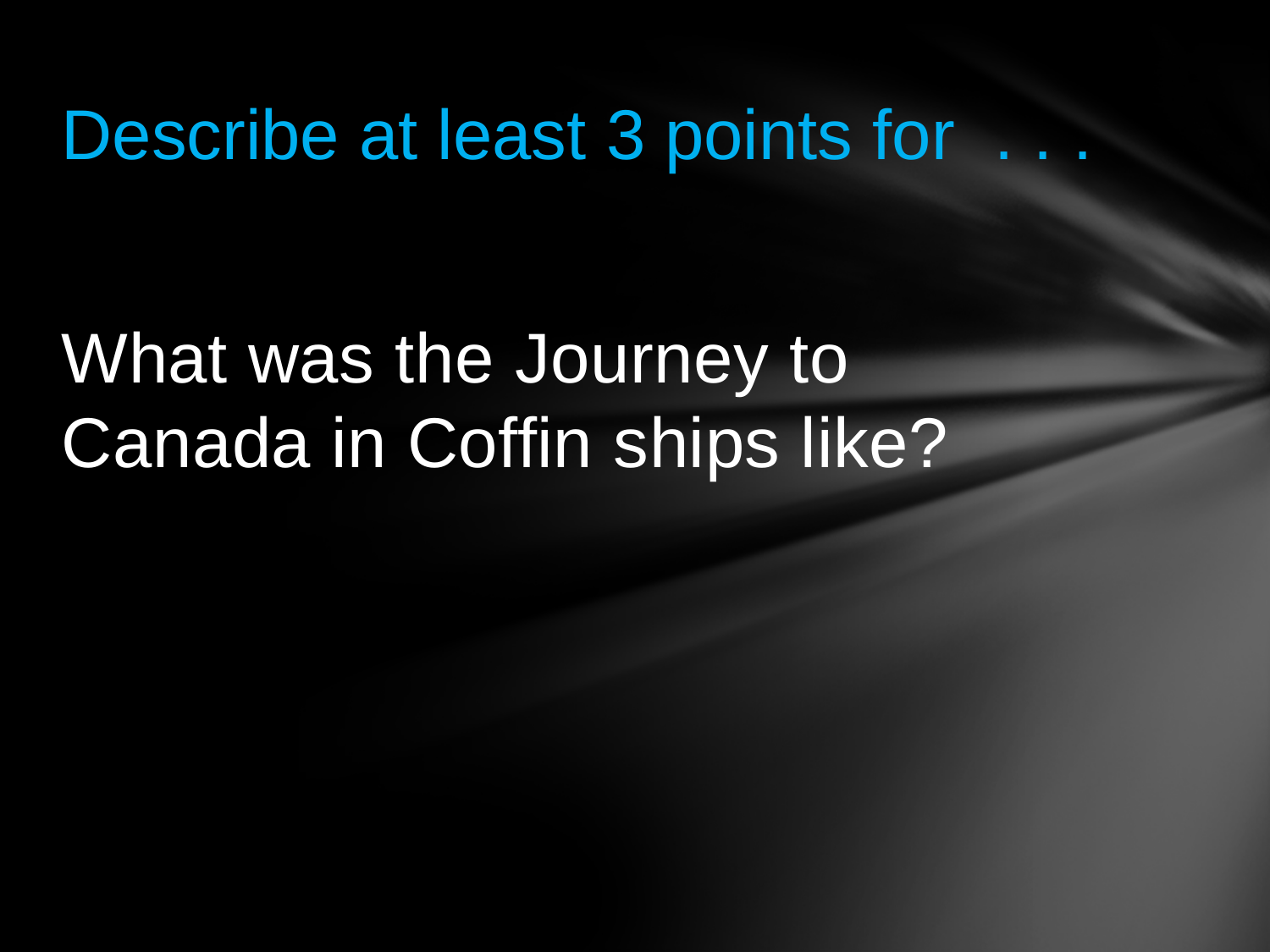

# Describe at least 3 points for  . . .
What was the Journey to Canada in Coffin ships like?